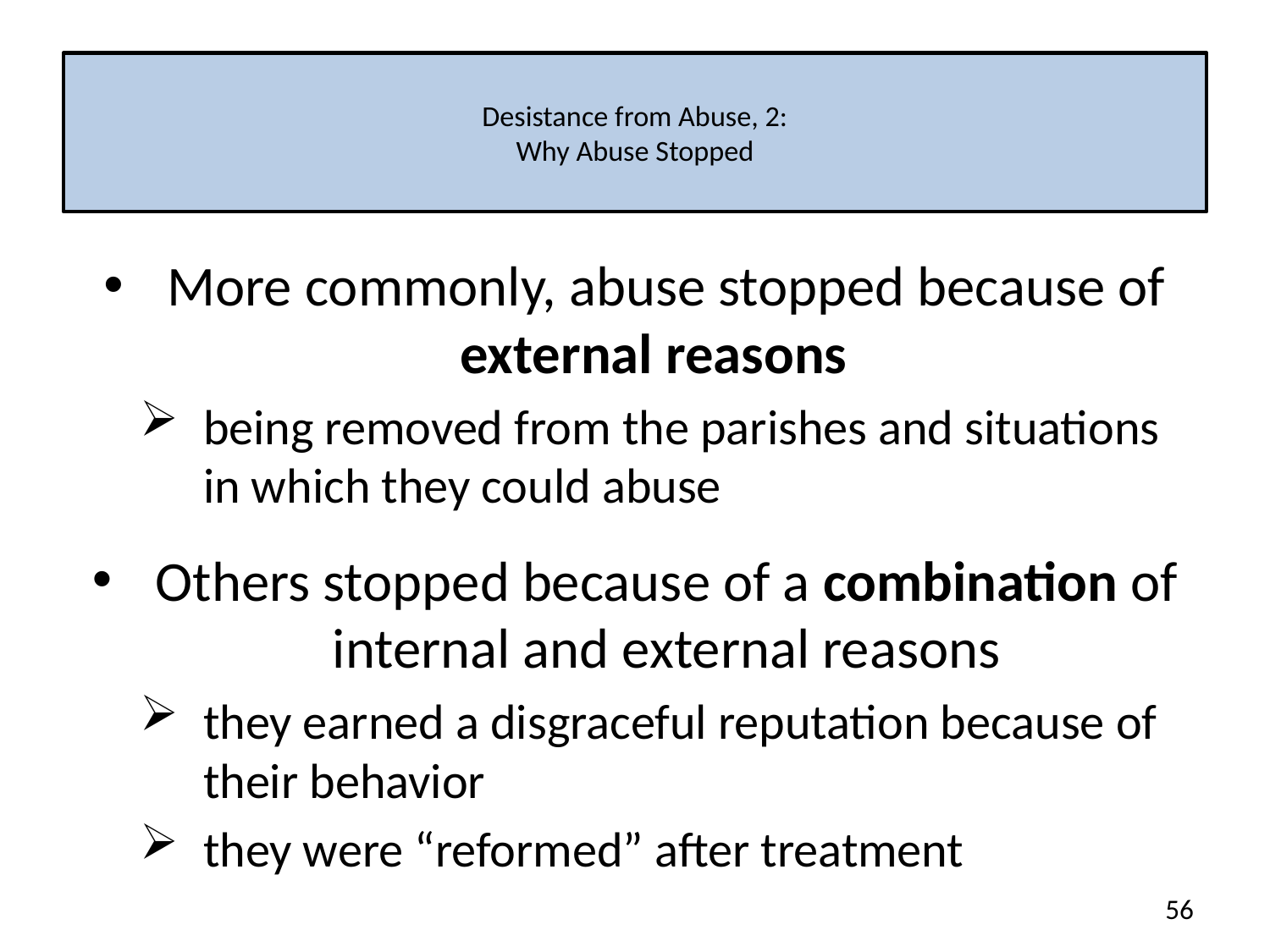

# Desistance from Abuse, 2: Why Abuse Stopped
More commonly, abuse stopped because of external reasons
being removed from the parishes and situations in which they could abuse

Others stopped because of a combination of internal and external reasons
they earned a disgraceful reputation because of their behavior
they were “reformed” after treatment
56